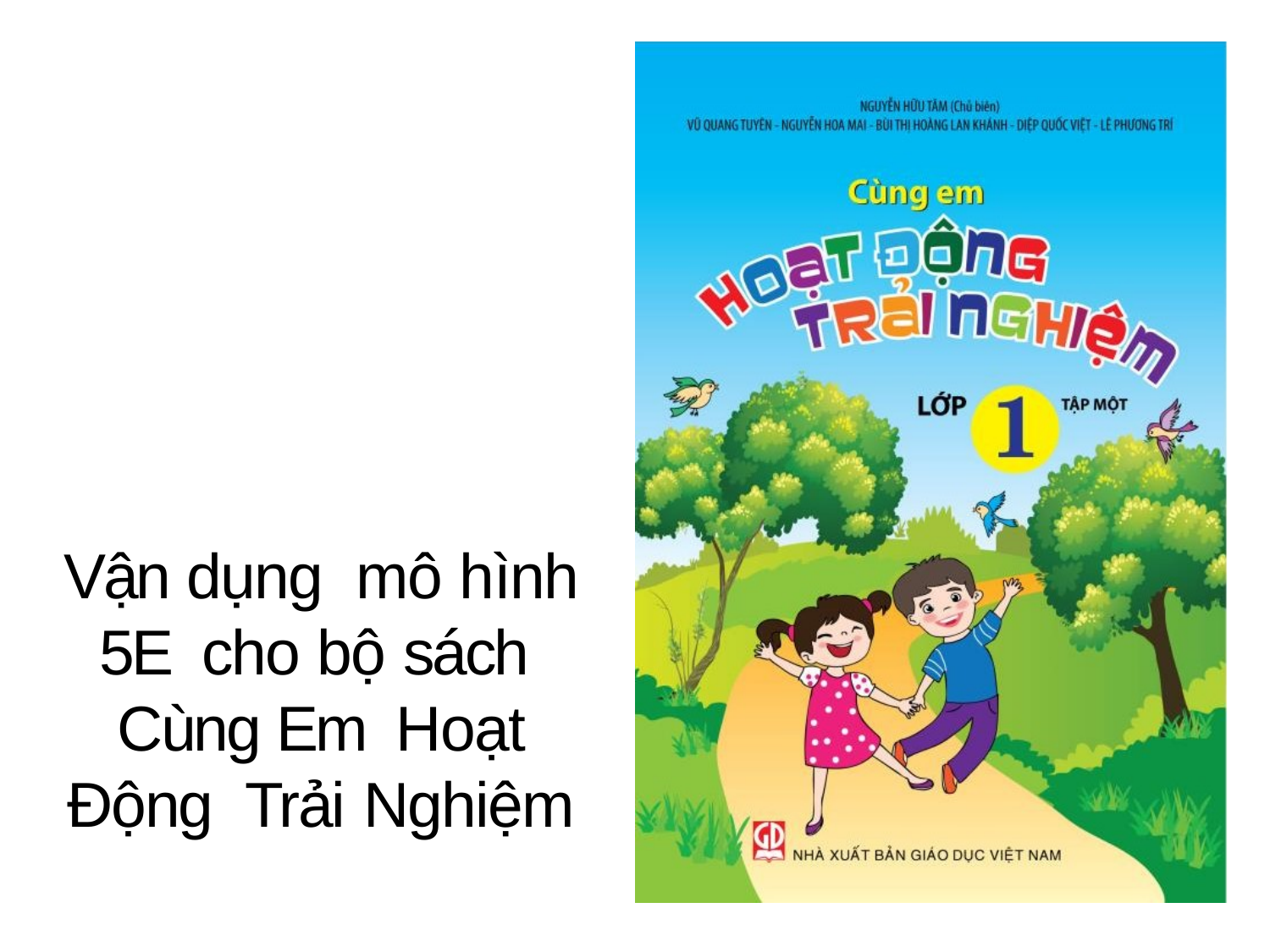

Vận dụng  mô hình 5E  cho bộ sách  Cùng Em  Hoạt Động  Trải Nghiệm